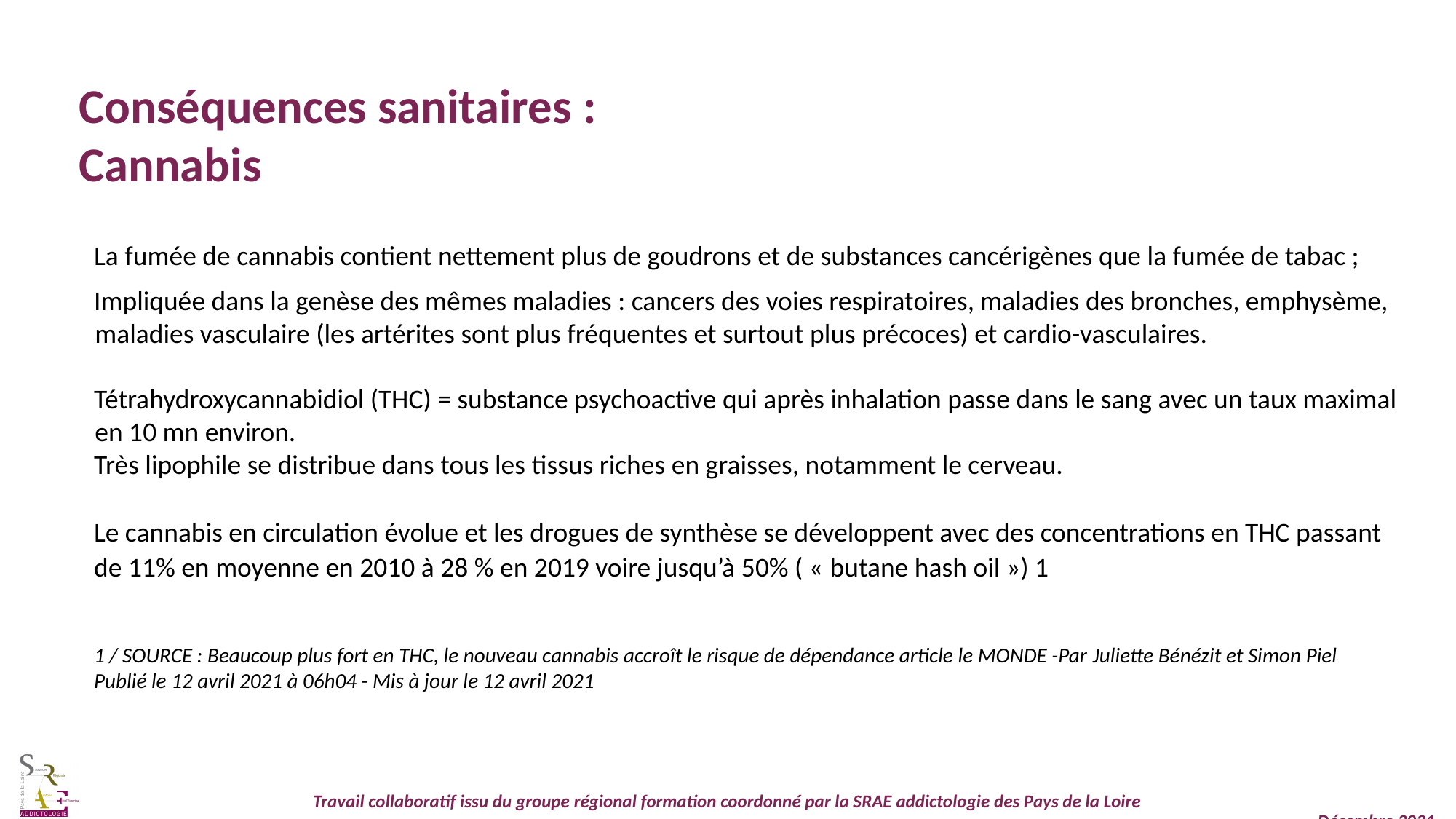

Conséquences sanitaires :
Cannabis
La fumée de cannabis contient nettement plus de goudrons et de substances cancérigènes que la fumée de tabac ;
Impliquée dans la genèse des mêmes maladies : cancers des voies respiratoires, maladies des bronches, emphysème, maladies vasculaire (les artérites sont plus fréquentes et surtout plus précoces) et cardio-vasculaires.

Tétrahydroxycannabidiol (THC) = substance psychoactive qui après inhalation passe dans le sang avec un taux maximal en 10 mn environ.
Très lipophile se distribue dans tous les tissus riches en graisses, notamment le cerveau.

Le cannabis en circulation évolue et les drogues de synthèse se développent avec des concentrations en THC passant de 11% en moyenne en 2010 à 28 % en 2019 voire jusqu’à 50% ( « butane hash oil ») 1

1 / SOURCE : Beaucoup plus fort en THC, le nouveau cannabis accroît le risque de dépendance article le MONDE -Par Juliette Bénézit et Simon Piel
Publié le 12 avril 2021 à 06h04 - Mis à jour le 12 avril 2021